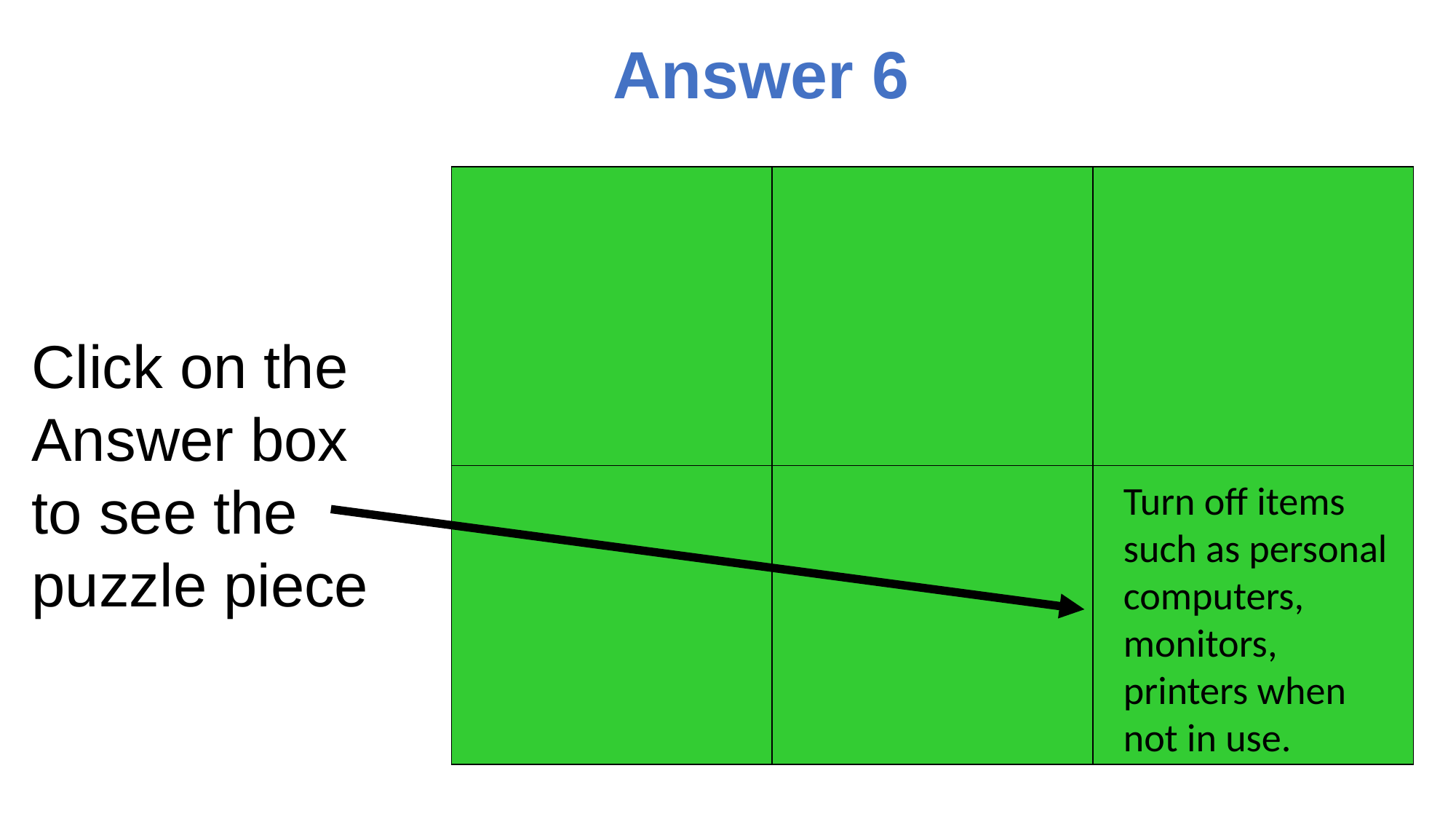

# Answer 6
|  |  |  |
| --- | --- | --- |
|  |  |  |
Click on the Answer box to see the puzzle piece
Turn off items such as personal computers, monitors, printers when not in use.